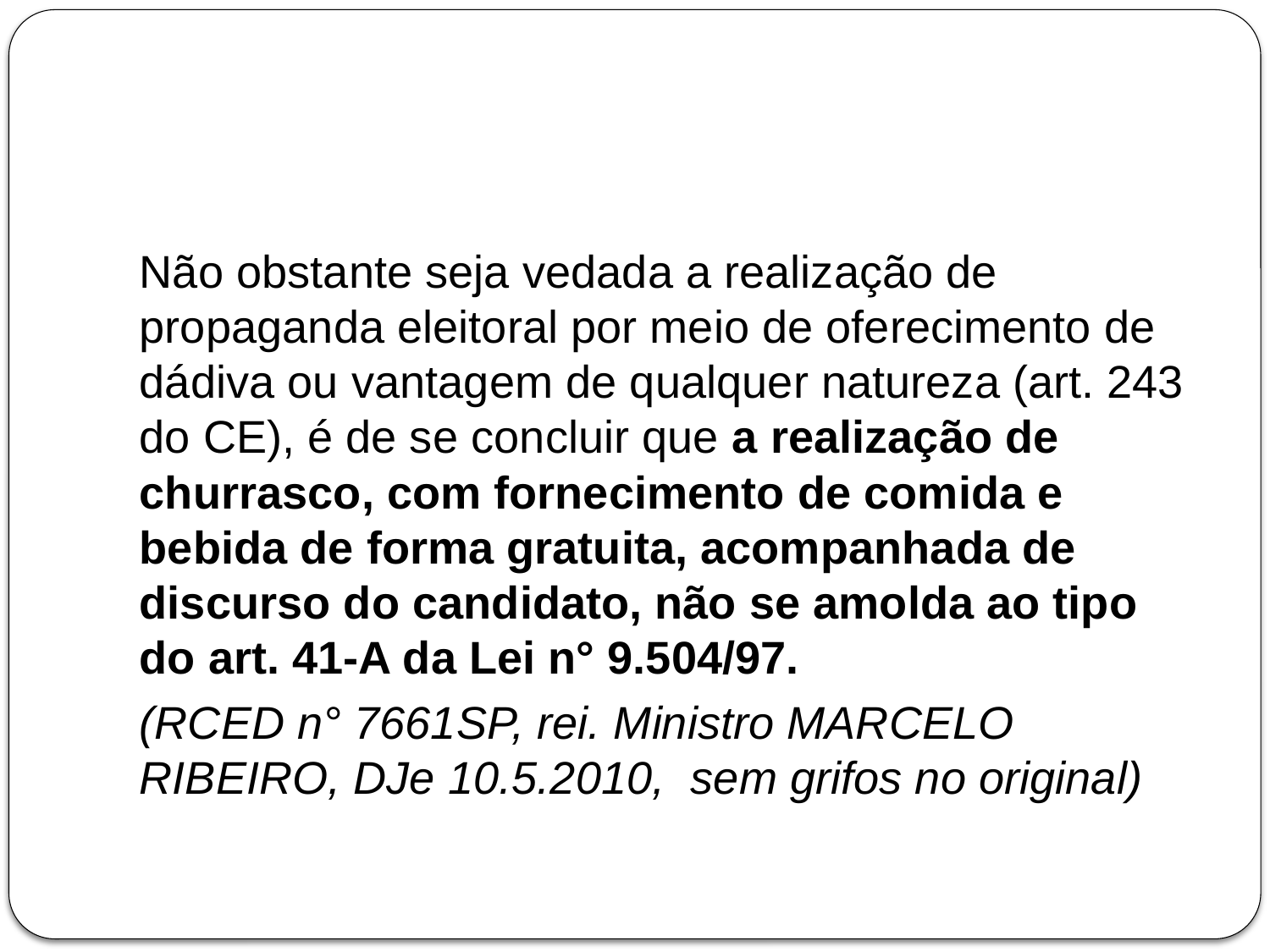

#
Não obstante seja vedada a realização de propaganda eleitoral por meio de oferecimento de dádiva ou vantagem de qualquer natureza (art. 243 do CE), é de se concluir que a realização de churrasco, com fornecimento de comida e bebida de forma gratuita, acompanhada de discurso do candidato, não se amolda ao tipo do art. 41-A da Lei n° 9.504/97.
(RCED n° 7661SP, rei. Ministro MARCELO RIBEIRO, DJe 10.5.2010,  sem grifos no original)